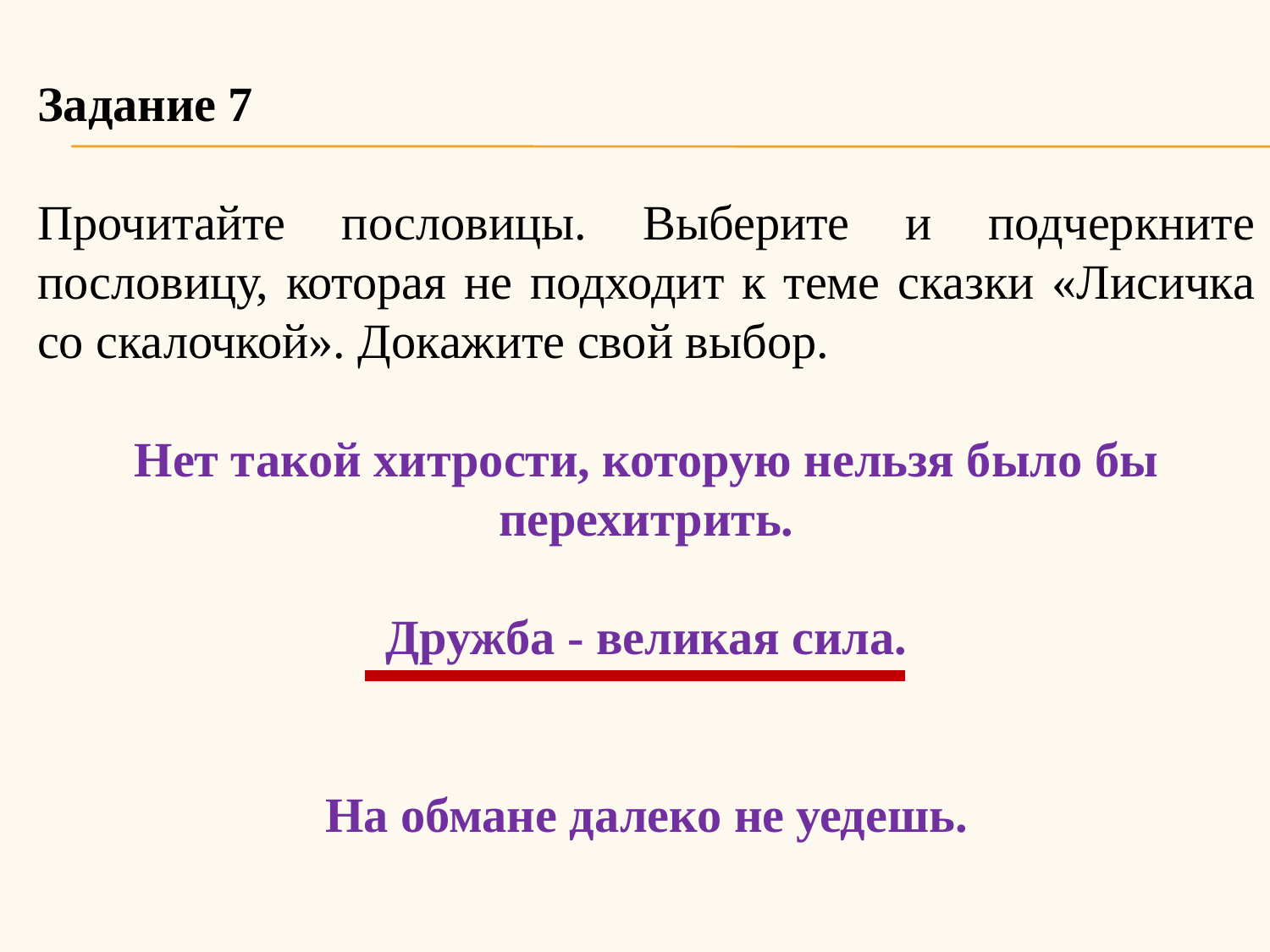

Задание 7

Прочитайте пословицы. Выберите и подчеркните пословицу, которая не подходит к теме сказки «Лисичка со скалочкой». Докажите свой выбор.

Нет такой хитрости, которую нельзя было бы перехитрить.

Дружба - великая сила.

На обмане далеко не уедешь.